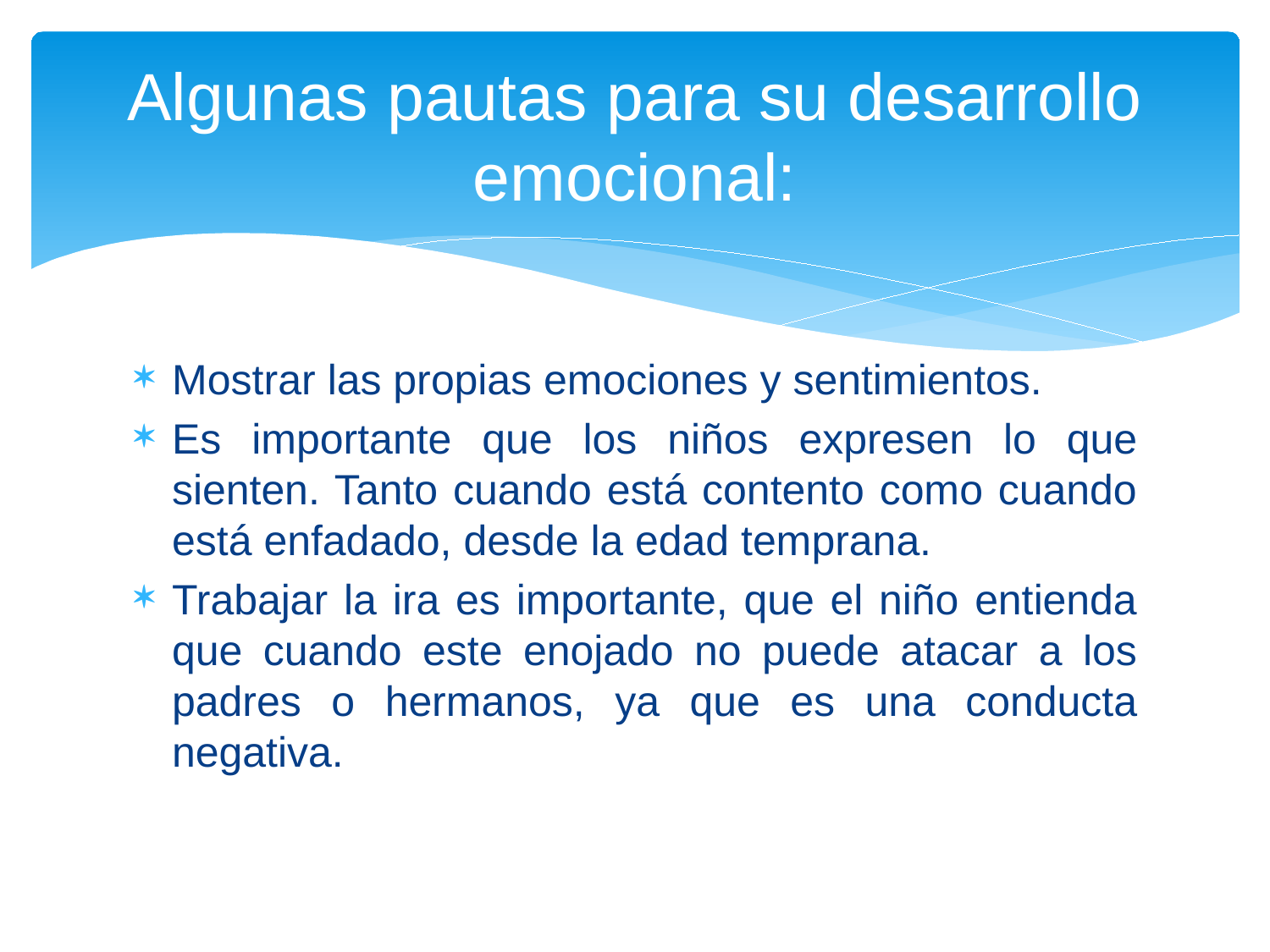

# Algunas pautas para su desarrollo emocional:
Mostrar las propias emociones y sentimientos.
Es importante que los niños expresen lo que sienten. Tanto cuando está contento como cuando está enfadado, desde la edad temprana.
Trabajar la ira es importante, que el niño entienda que cuando este enojado no puede atacar a los padres o hermanos, ya que es una conducta negativa.